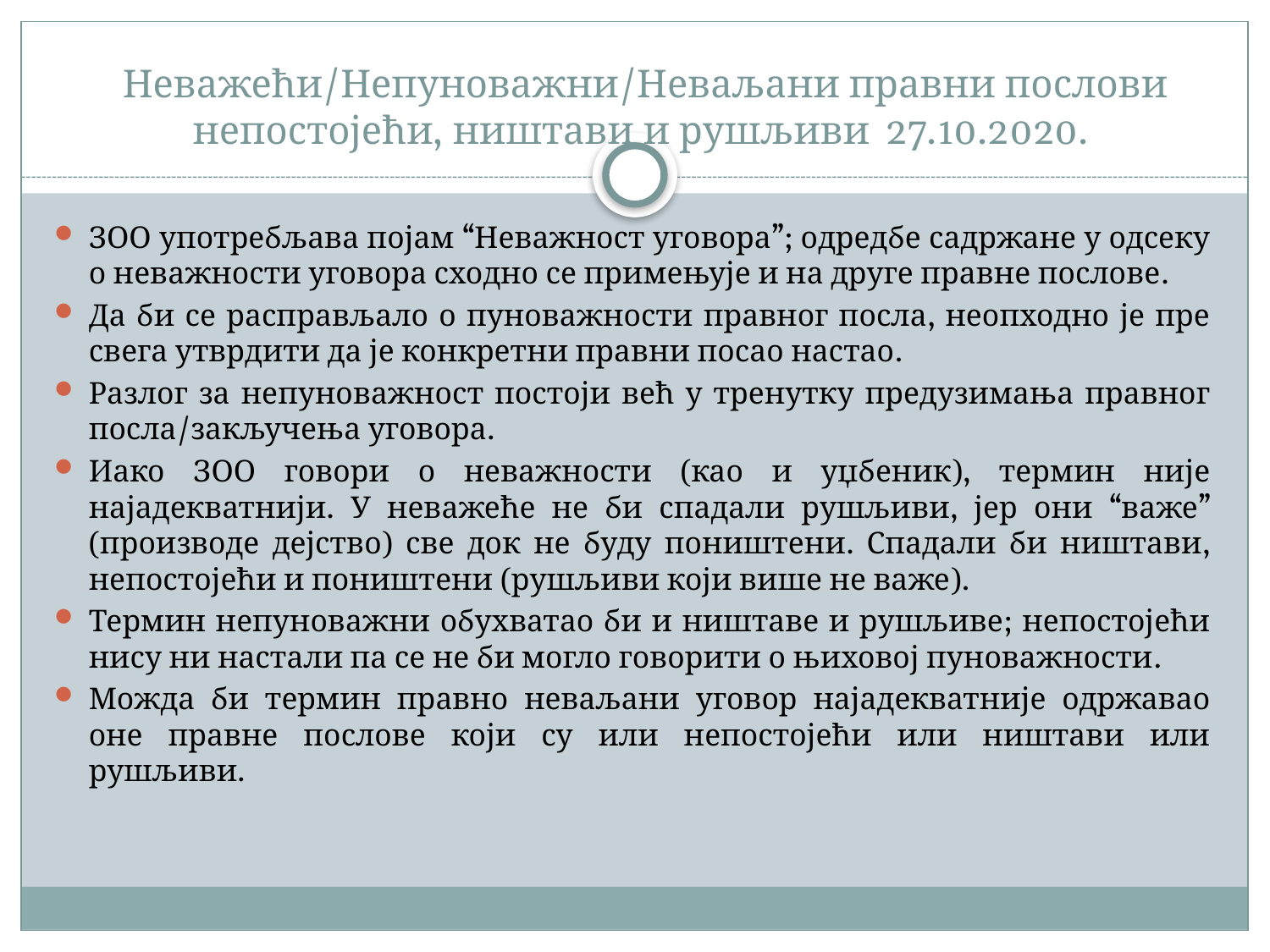

# Неважећи/Непуноважни/Неваљани правни послови непостојећи, ништави и рушљиви	27.10.2020.
ЗОО употребљава појам “Неважност уговора”; одредбе садржане у одсеку о неважности уговора сходно се примењује и на друге правне послове.
Да би се расправљало о пуноважности правног посла, неопходно је пре свега утврдити да је конкретни правни посао настао.
Разлог за непуноважност постоји већ у тренутку предузимања правног посла/закључења уговора.
Иако ЗОО говори о неважности (као и уџбеник), термин није најадекватнији. У неважеће не би спадали рушљиви, јер они “важе” (производе дејство) све док не буду поништени. Спадали би ништави, непостојећи и поништени (рушљиви који више не важе).
Термин непуноважни обухватао би и ништаве и рушљиве; непостојећи нису ни настали па се не би могло говорити о њиховој пуноважности.
Можда би термин правно неваљани уговор најадекватније одржавао оне правне послове који су или непостојећи или ништави или рушљиви.